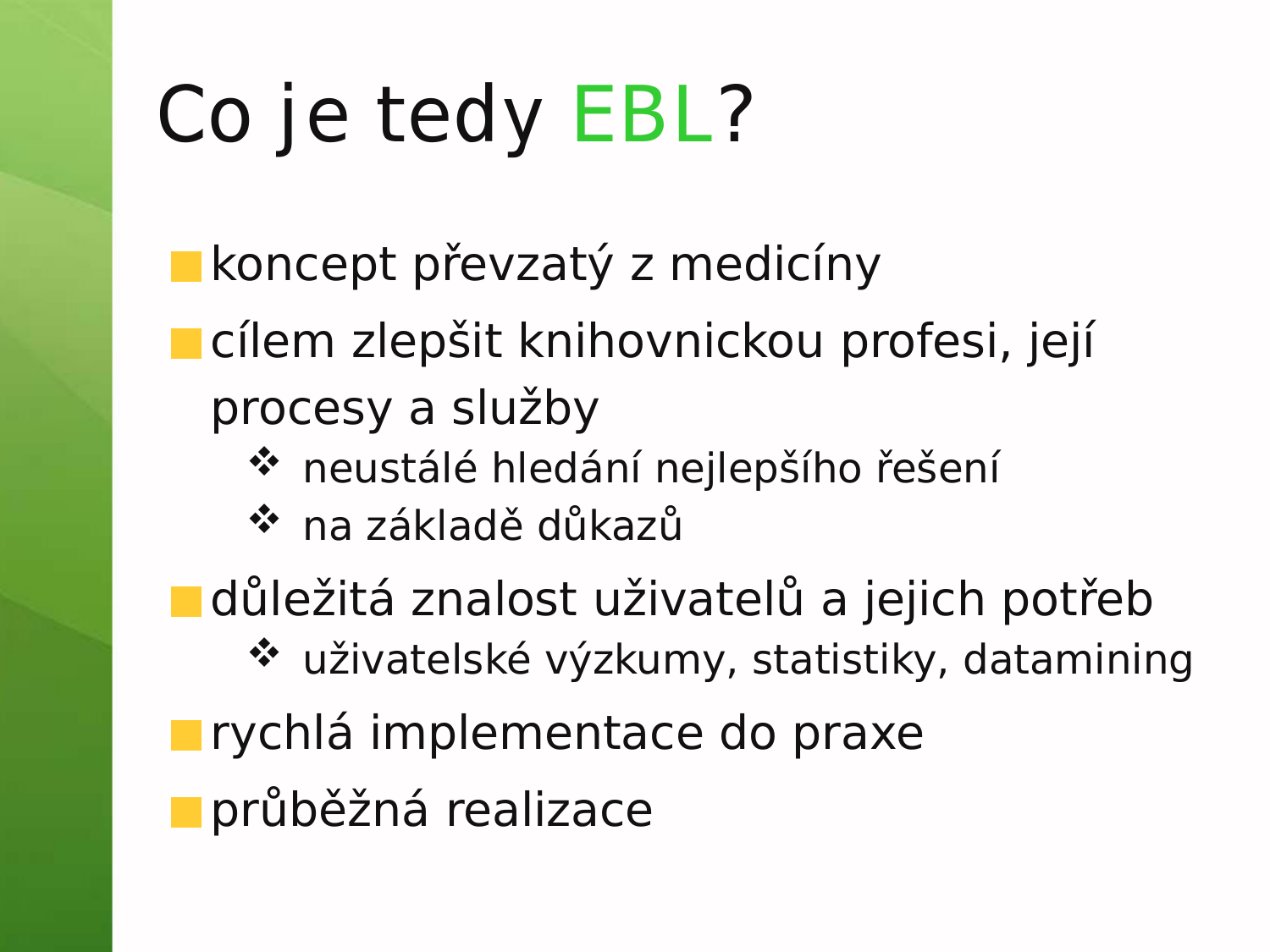

# Co je tedy EBL?
koncept převzatý z medicíny
cílem zlepšit knihovnickou profesi, její procesy a služby
neustálé hledání nejlepšího řešení
na základě důkazů
důležitá znalost uživatelů a jejich potřeb
uživatelské výzkumy, statistiky, datamining
rychlá implementace do praxe
průběžná realizace